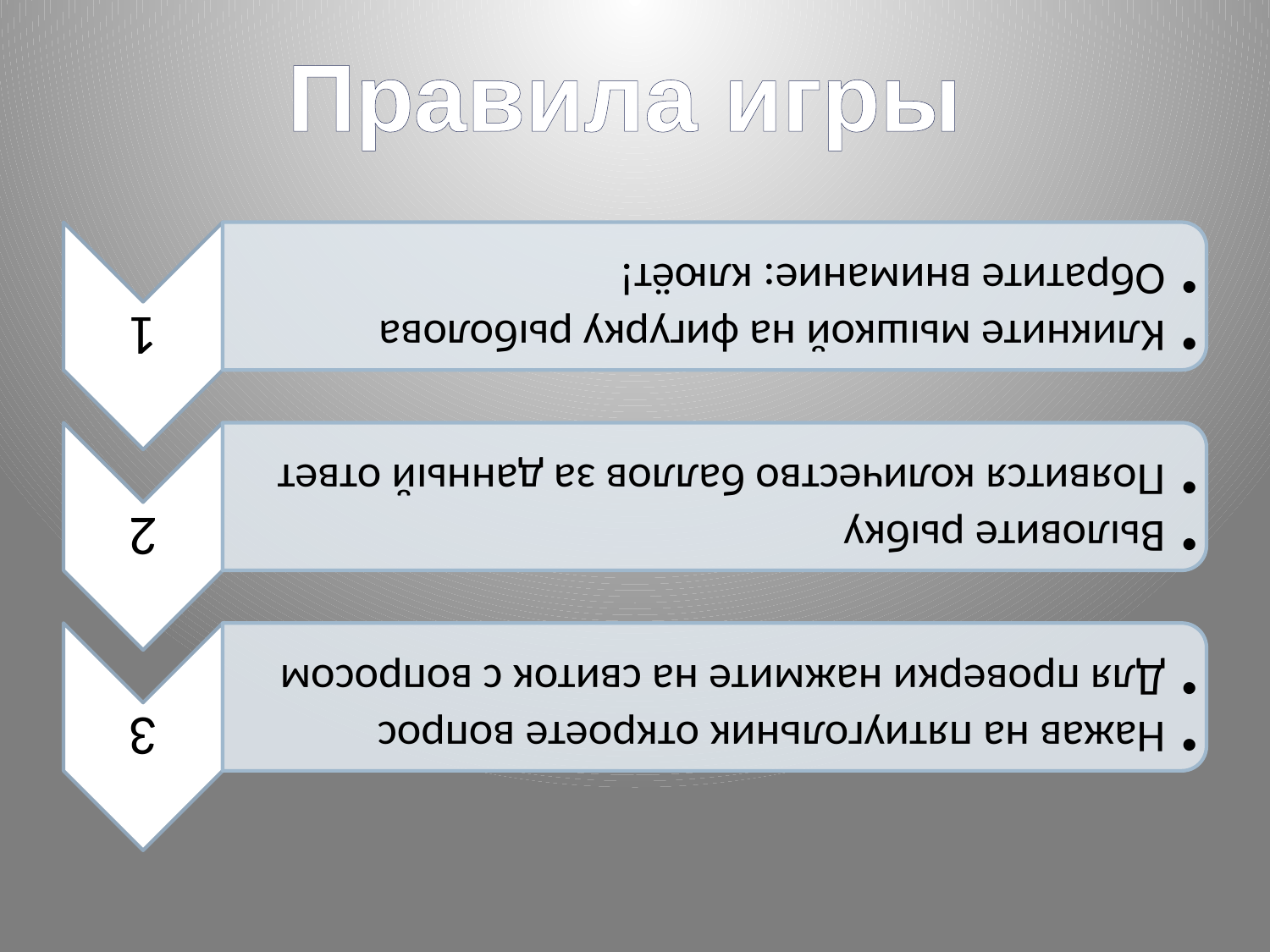

Правила игры
1
Кликните мышкой на фигурку рыболова
Обратите внимание: клюёт!
2
Выловите рыбку
Появится количество баллов за данный ответ
3
Нажав на пятиугольник откроете вопрос
Для проверки нажмите на свиток с вопросом